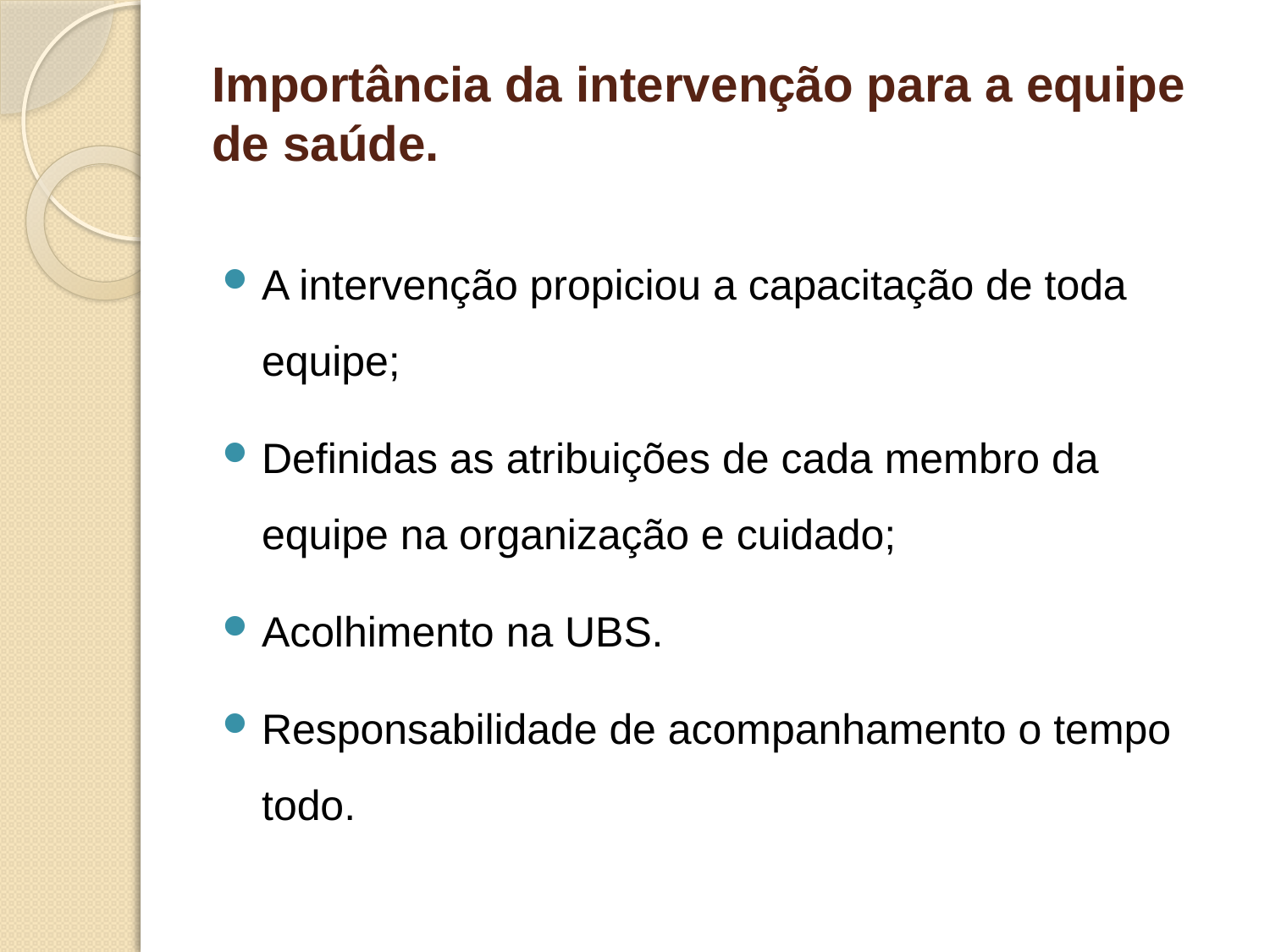

# Importância da intervenção para a equipe de saúde.
A intervenção propiciou a capacitação de toda equipe;
Definidas as atribuições de cada membro da equipe na organização e cuidado;
Acolhimento na UBS.
Responsabilidade de acompanhamento o tempo todo.